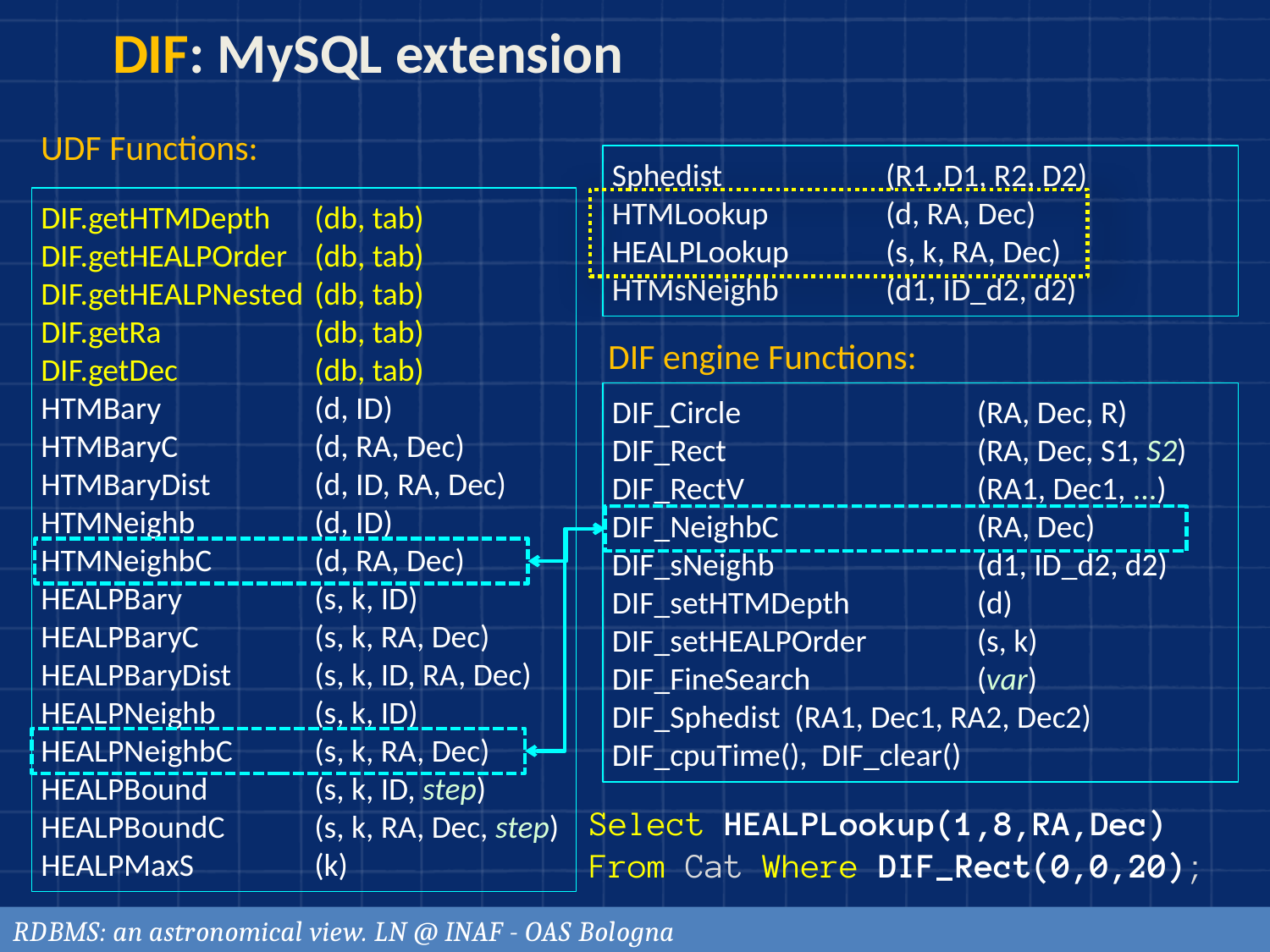

DIF: MySQL extension
UDF Functions:
Sphedist		(R1 ,D1, R2, D2)
HTMLookup		(d, RA, Dec)
HEALPLookup		(s, k, RA, Dec)
HTMsNeighb		(d1, ID_d2, d2)
DIF.getHTMDepth	(db, tab)
DIF.getHEALPOrder	(db, tab)
DIF.getHEALPNested	(db, tab)
DIF.getRa		(db, tab)
DIF.getDec		(db, tab)
HTMBary		(d, ID)
HTMBaryC		(d, RA, Dec)
HTMBaryDist		(d, ID, RA, Dec)
HTMNeighb		(d, ID)
HTMNeighbC		(d, RA, Dec)
HEALPBary		(s, k, ID)
HEALPBaryC		(s, k, RA, Dec)
HEALPBaryDist	(s, k, ID, RA, Dec)
HEALPNeighb		(s, k, ID)
HEALPNeighbC	(s, k, RA, Dec)
HEALPBound		(s, k, ID, step)
HEALPBoundC	(s, k, RA, Dec, step)
HEALPMaxS		(k)

DIF engine Functions:
DIF_Circle			(RA, Dec, R)
DIF_Rect			(RA, Dec, S1, S2)
DIF_RectV			(RA1, Dec1, ...)
DIF_NeighbC			(RA, Dec)
DIF_sNeighb			(d1, ID_d2, d2)
DIF_setHTMDepth		(d)
DIF_setHEALPOrder		(s, k)
DIF_FineSearch		(var)
DIF_Sphedist	(RA1, Dec1, RA2, Dec2)
DIF_cpuTime(),  DIF_clear()

Select HEALPLookup(1,8,RA,Dec) From Cat Where DIF_Rect(0,0,20);
RDBMS: an astronomical view. LN @ INAF - OAS Bologna
60